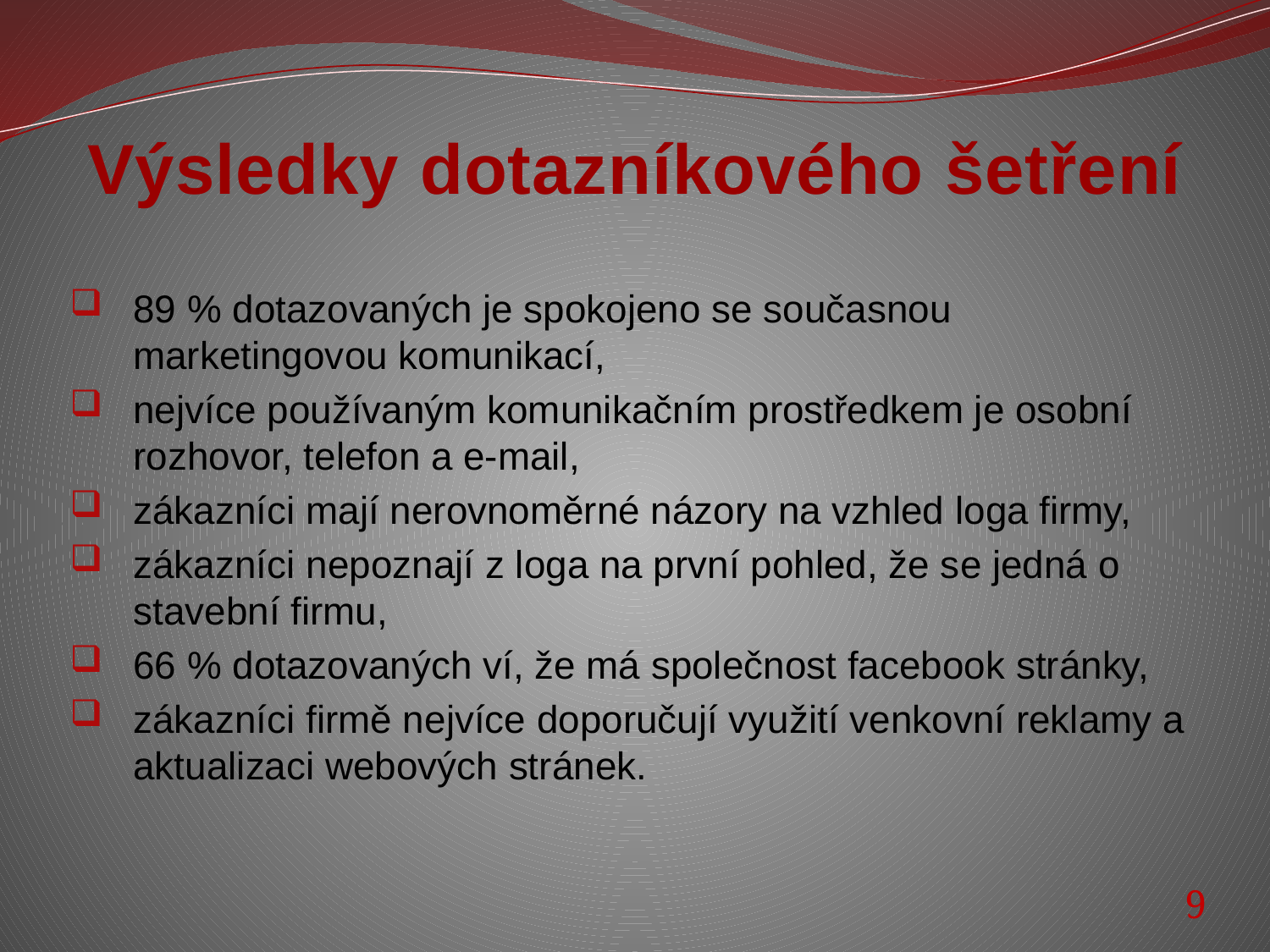

# Výsledky dotazníkového šetření
89 % dotazovaných je spokojeno se současnou marketingovou komunikací,
nejvíce používaným komunikačním prostředkem je osobní rozhovor, telefon a e-mail,
zákazníci mají nerovnoměrné názory na vzhled loga firmy,
zákazníci nepoznají z loga na první pohled, že se jedná o stavební firmu,
66 % dotazovaných ví, že má společnost facebook stránky,
zákazníci firmě nejvíce doporučují využití venkovní reklamy a aktualizaci webových stránek.

9